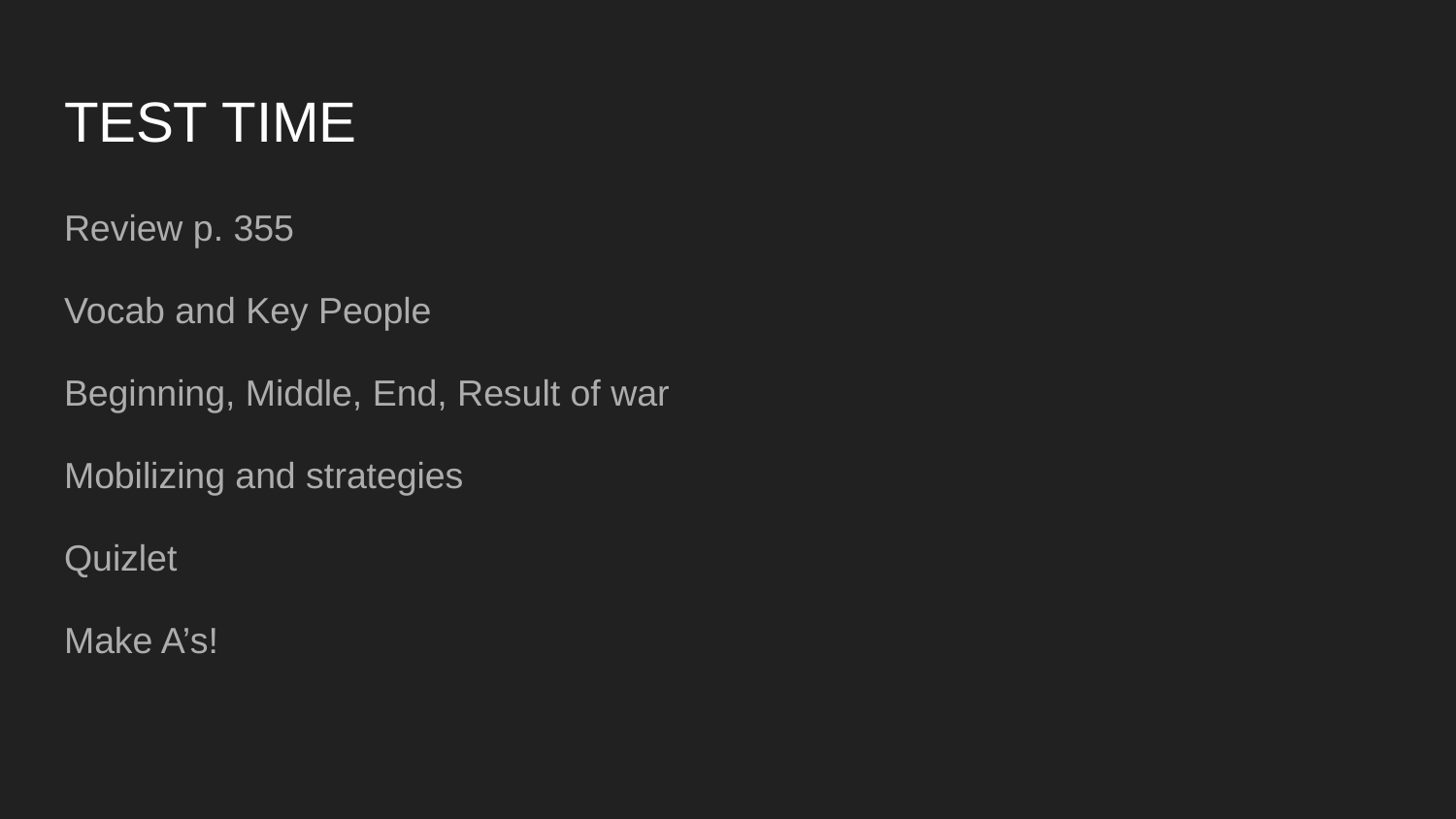

# TEST TIME
Review p. 355
Vocab and Key People
Beginning, Middle, End, Result of war
Mobilizing and strategies
Quizlet
Make A’s!